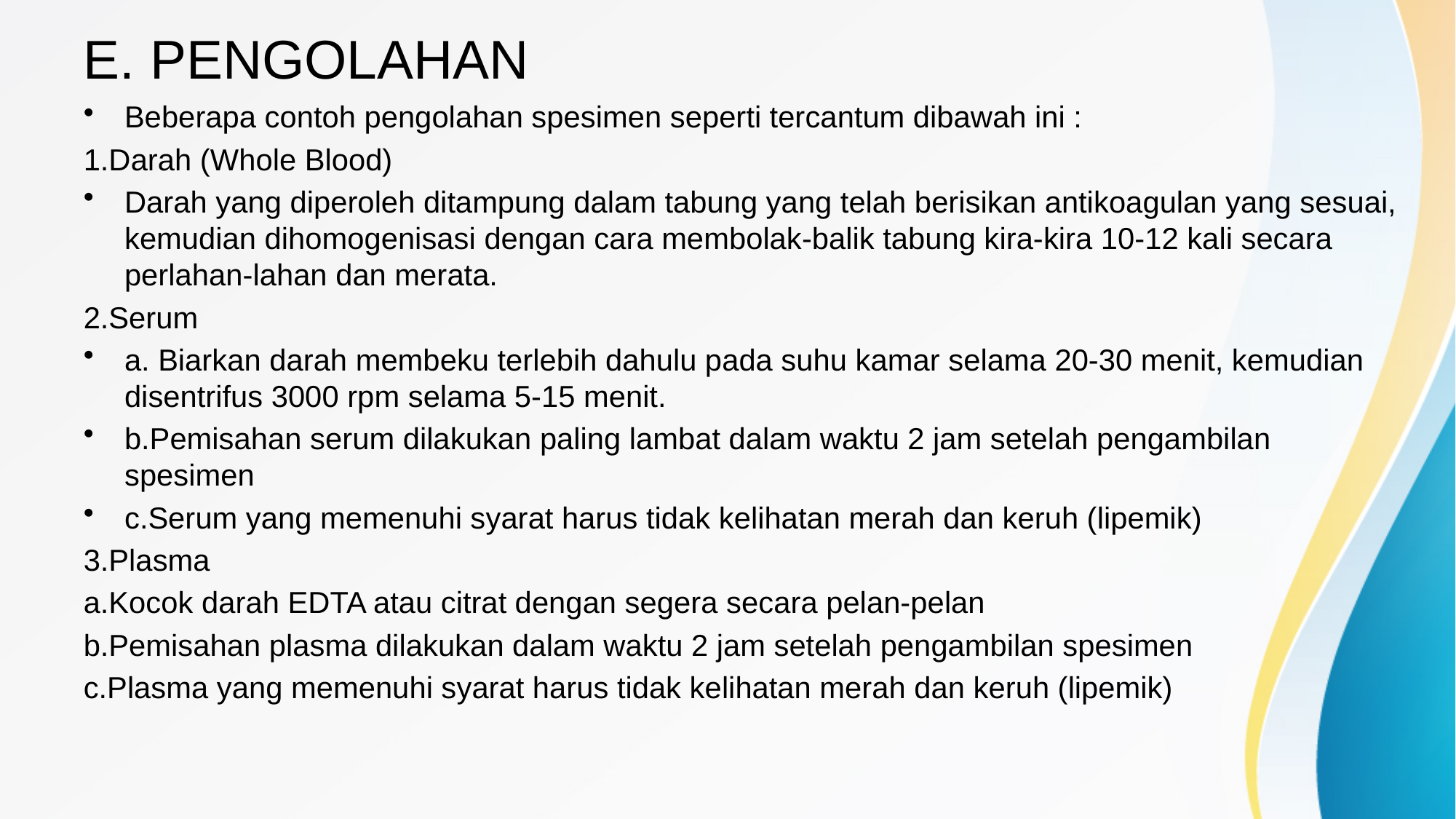

# E. PENGOLAHAN
Beberapa contoh pengolahan spesimen seperti tercantum dibawah ini :
1.Darah (Whole Blood)
Darah yang diperoleh ditampung dalam tabung yang telah berisikan antikoagulan yang sesuai, kemudian dihomogenisasi dengan cara membolak-balik tabung kira-kira 10-12 kali secara perlahan-lahan dan merata.
2.Serum
a. Biarkan darah membeku terlebih dahulu pada suhu kamar selama 20-30 menit, kemudian disentrifus 3000 rpm selama 5-15 menit.
b.Pemisahan serum dilakukan paling lambat dalam waktu 2 jam setelah pengambilan spesimen
c.Serum yang memenuhi syarat harus tidak kelihatan merah dan keruh (lipemik)
3.Plasma
a.Kocok darah EDTA atau citrat dengan segera secara pelan-pelan
b.Pemisahan plasma dilakukan dalam waktu 2 jam setelah pengambilan spesimen
c.Plasma yang memenuhi syarat harus tidak kelihatan merah dan keruh (lipemik)